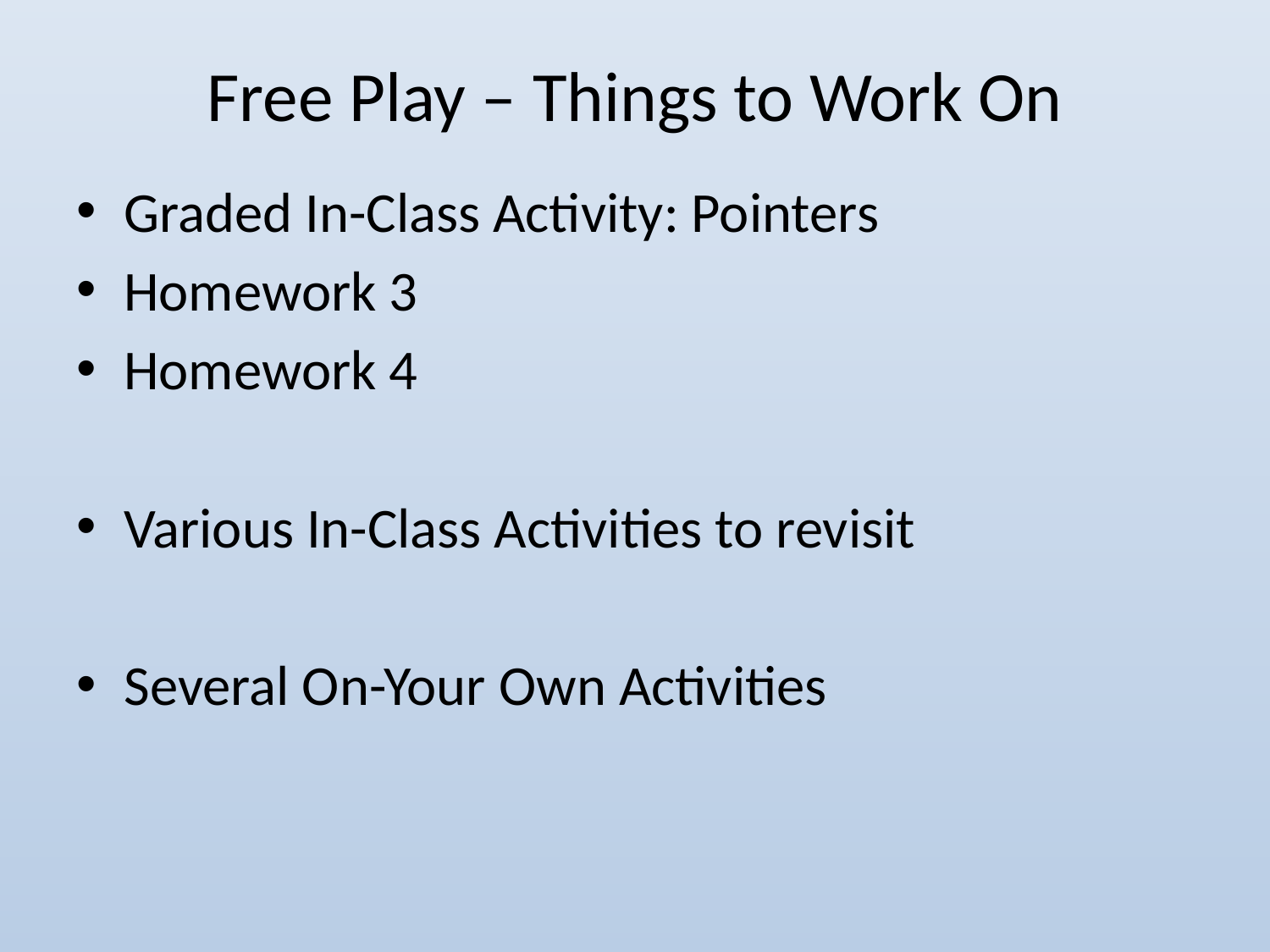

# Free Play – Things to Work On
Graded In-Class Activity: Pointers
Homework 3
Homework 4

Various In-Class Activities to revisit

Several On-Your Own Activities